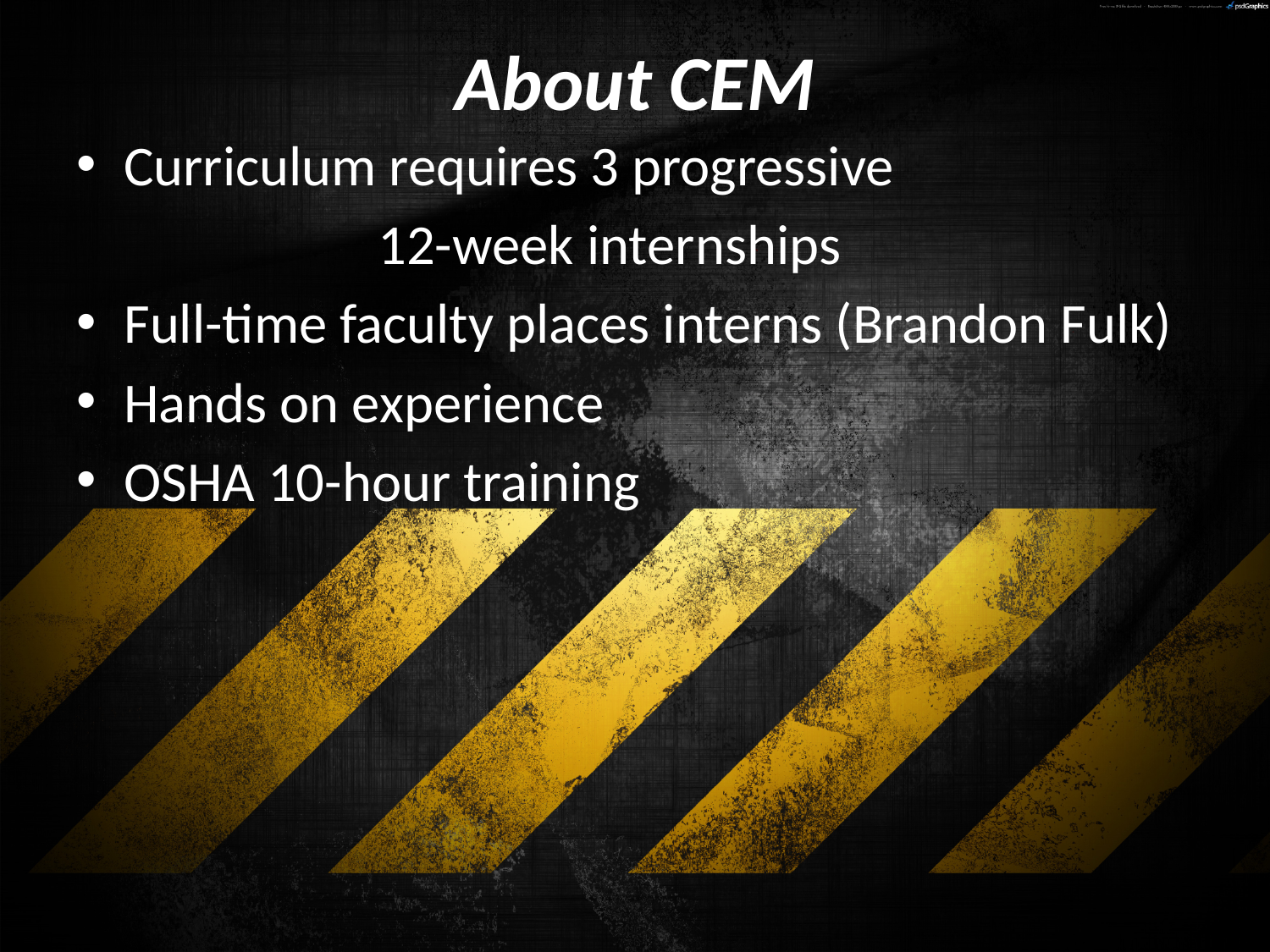

# About CEM
Curriculum requires 3 progressive
			12-week internships
Full-time faculty places interns (Brandon Fulk)
Hands on experience
OSHA 10-hour training